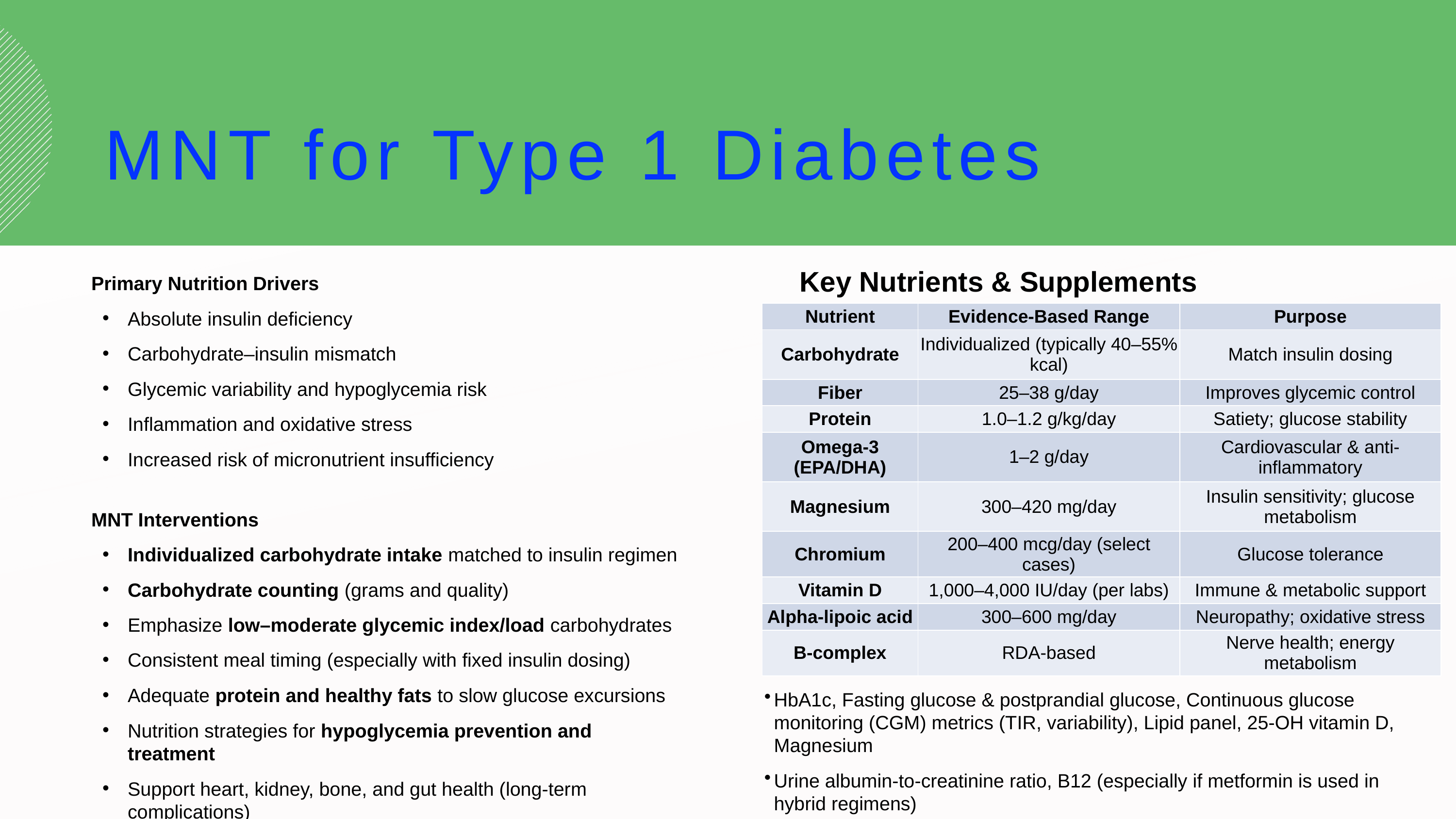

MNT for Type 1 Diabetes
Key Nutrients & Supplements
Primary Nutrition Drivers
Absolute insulin deficiency
Carbohydrate–insulin mismatch
Glycemic variability and hypoglycemia risk
Inflammation and oxidative stress
Increased risk of micronutrient insufficiency

MNT Interventions
Individualized carbohydrate intake matched to insulin regimen
Carbohydrate counting (grams and quality)
Emphasize low–moderate glycemic index/load carbohydrates
Consistent meal timing (especially with fixed insulin dosing)
Adequate protein and healthy fats to slow glucose excursions
Nutrition strategies for hypoglycemia prevention and treatment
Support heart, kidney, bone, and gut health (long-term complications)
| Nutrient | Evidence-Based Range | Purpose |
| --- | --- | --- |
| Carbohydrate | Individualized (typically 40–55% kcal) | Match insulin dosing |
| Fiber | 25–38 g/day | Improves glycemic control |
| Protein | 1.0–1.2 g/kg/day | Satiety; glucose stability |
| Omega-3 (EPA/DHA) | 1–2 g/day | Cardiovascular & anti-inflammatory |
| Magnesium | 300–420 mg/day | Insulin sensitivity; glucose metabolism |
| Chromium | 200–400 mcg/day (select cases) | Glucose tolerance |
| Vitamin D | 1,000–4,000 IU/day (per labs) | Immune & metabolic support |
| Alpha-lipoic acid | 300–600 mg/day | Neuropathy; oxidative stress |
| B-complex | RDA-based | Nerve health; energy metabolism |
Relevant Labs
HbA1c, Fasting glucose & postprandial glucose, Continuous glucose monitoring (CGM) metrics (TIR, variability), Lipid panel, 25-OH vitamin D, Magnesium
Urine albumin-to-creatinine ratio, B12 (especially if metformin is used in hybrid regimens)